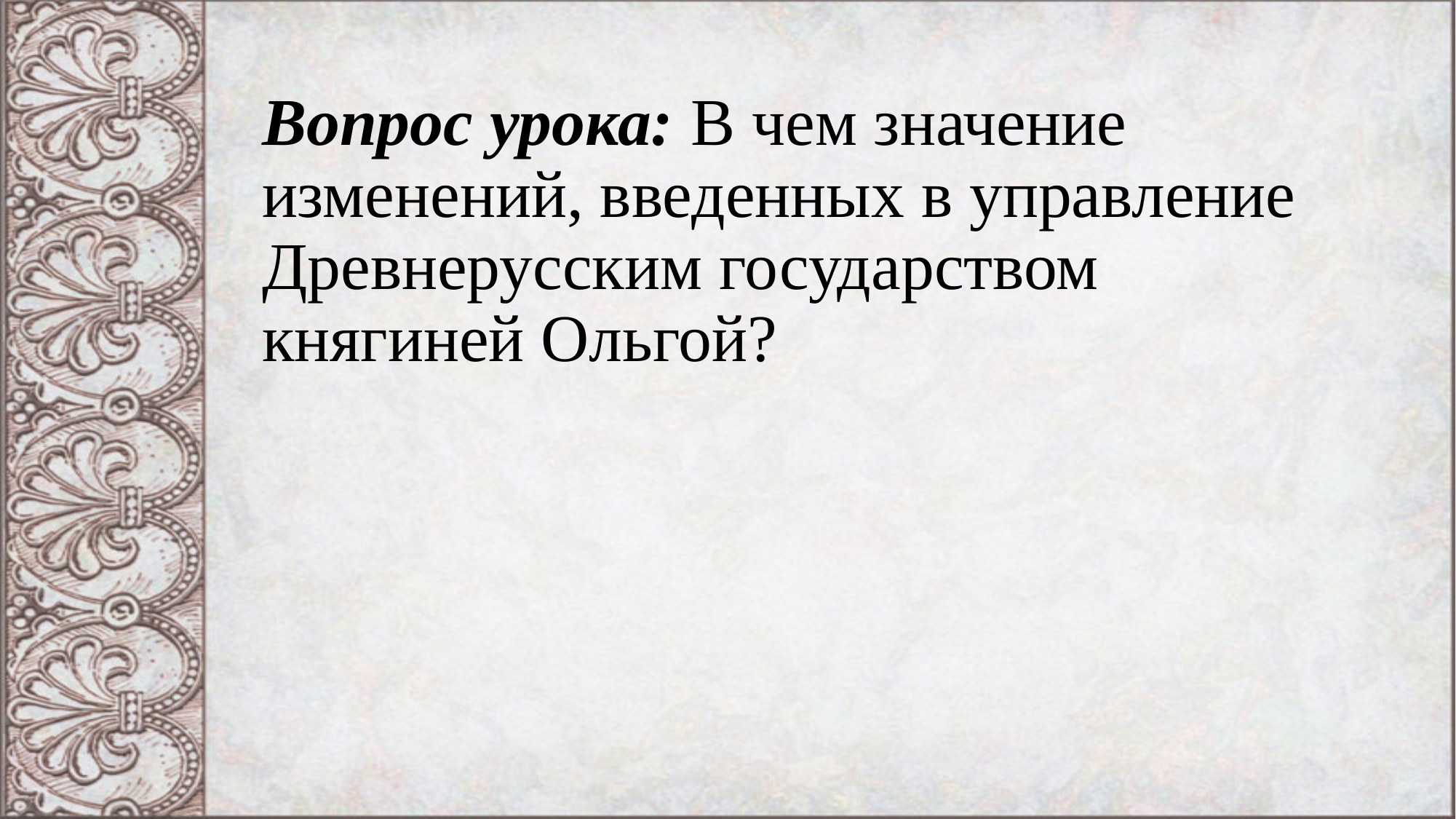

Вопрос урока: В чем значение изменений, введенных в управление Древнерусским государством княгиней Ольгой?